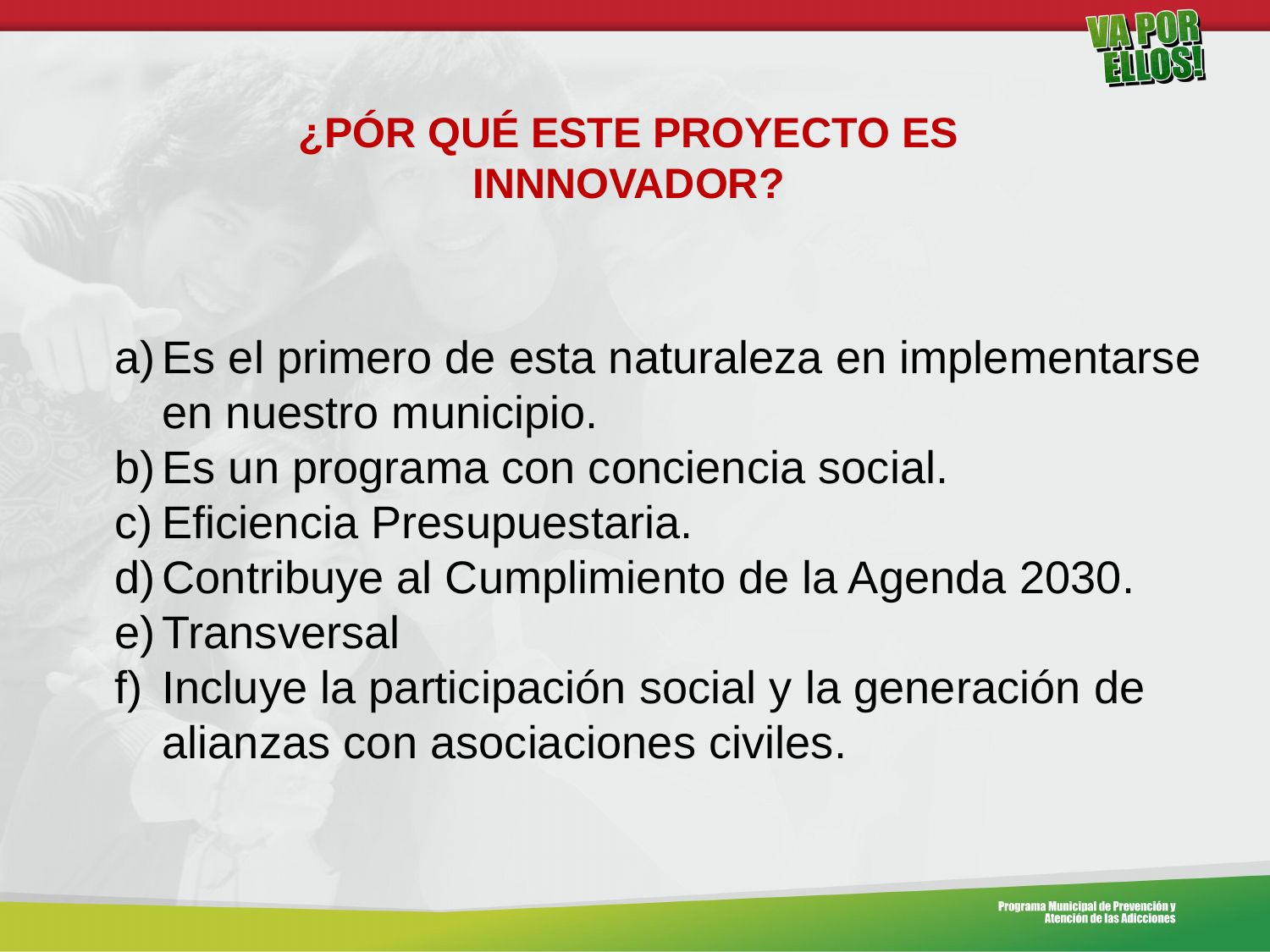

¿PÓR QUÉ ESTE PROYECTO ES INNNOVADOR?

Es el primero de esta naturaleza en implementarse en nuestro municipio.
Es un programa con conciencia social.
Eficiencia Presupuestaria.
Contribuye al Cumplimiento de la Agenda 2030.
Transversal
Incluye la participación social y la generación de alianzas con asociaciones civiles.